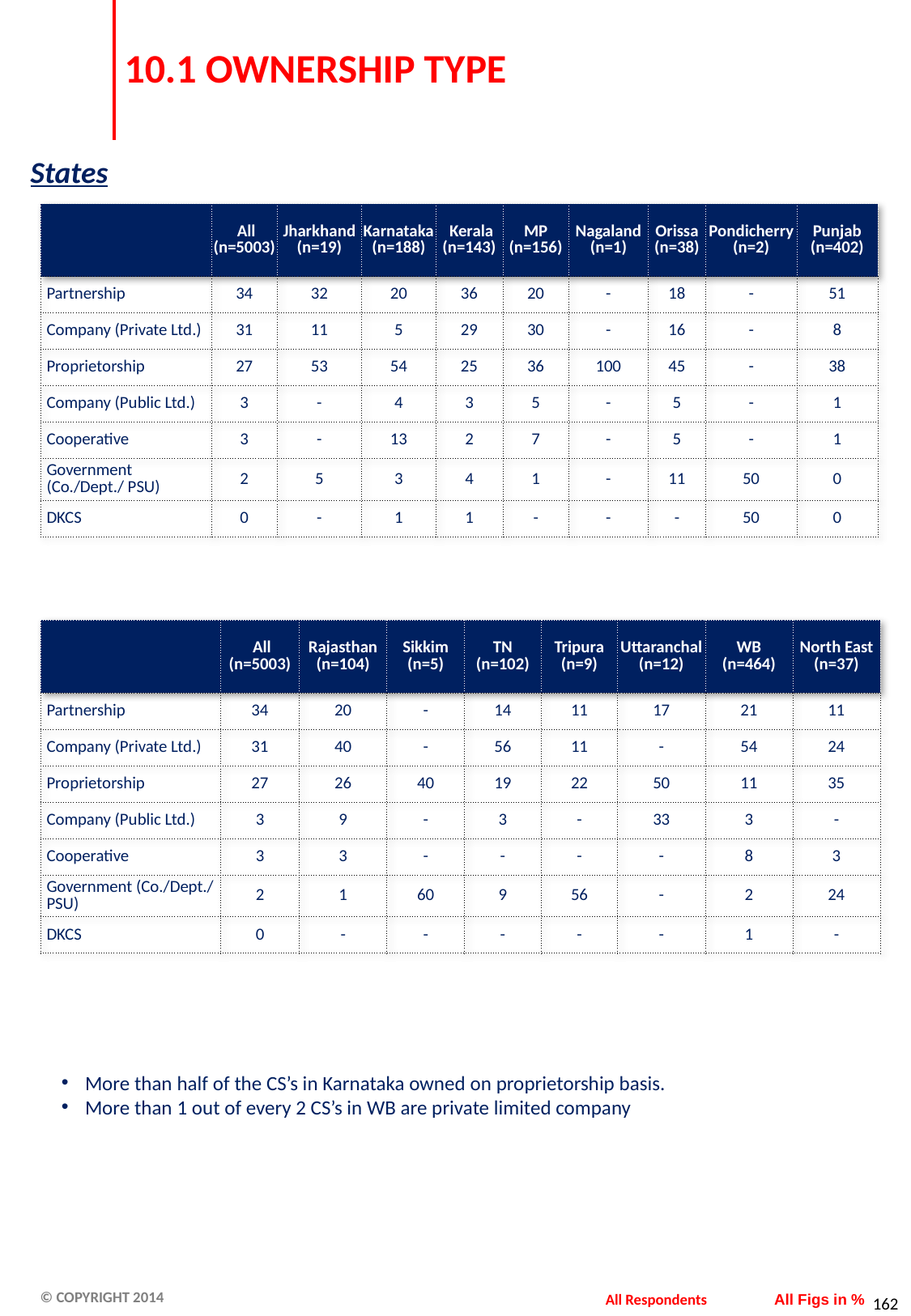

# 10.1 OWNERSHIP TYPE
States
|  | All (n=5003) | Jharkhand (n=19) | Karnataka (n=188) | Kerala (n=143) | MP (n=156) | Nagaland (n=1) | Orissa (n=38) | Pondicherry (n=2) | Punjab (n=402) |
| --- | --- | --- | --- | --- | --- | --- | --- | --- | --- |
| Partnership | 34 | 32 | 20 | 36 | 20 | - | 18 | - | 51 |
| Company (Private Ltd.) | 31 | 11 | 5 | 29 | 30 | - | 16 | - | 8 |
| Proprietorship | 27 | 53 | 54 | 25 | 36 | 100 | 45 | - | 38 |
| Company (Public Ltd.) | 3 | - | 4 | 3 | 5 | - | 5 | - | 1 |
| Cooperative | 3 | - | 13 | 2 | 7 | - | 5 | - | 1 |
| Government (Co./Dept./ PSU) | 2 | 5 | 3 | 4 | 1 | - | 11 | 50 | 0 |
| DKCS | 0 | - | 1 | 1 | - | - | - | 50 | 0 |
|  | All (n=5003) | Rajasthan (n=104) | Sikkim (n=5) | TN (n=102) | Tripura (n=9) | Uttaranchal (n=12) | WB (n=464) | North East (n=37) |
| --- | --- | --- | --- | --- | --- | --- | --- | --- |
| Partnership | 34 | 20 | - | 14 | 11 | 17 | 21 | 11 |
| Company (Private Ltd.) | 31 | 40 | - | 56 | 11 | - | 54 | 24 |
| Proprietorship | 27 | 26 | 40 | 19 | 22 | 50 | 11 | 35 |
| Company (Public Ltd.) | 3 | 9 | - | 3 | - | 33 | 3 | - |
| Cooperative | 3 | 3 | - | - | - | - | 8 | 3 |
| Government (Co./Dept./ PSU) | 2 | 1 | 60 | 9 | 56 | - | 2 | 24 |
| DKCS | 0 | - | - | - | - | - | 1 | - |
More than half of the CS’s in Karnataka owned on proprietorship basis.
More than 1 out of every 2 CS’s in WB are private limited company

All Respondents
All Figs in %